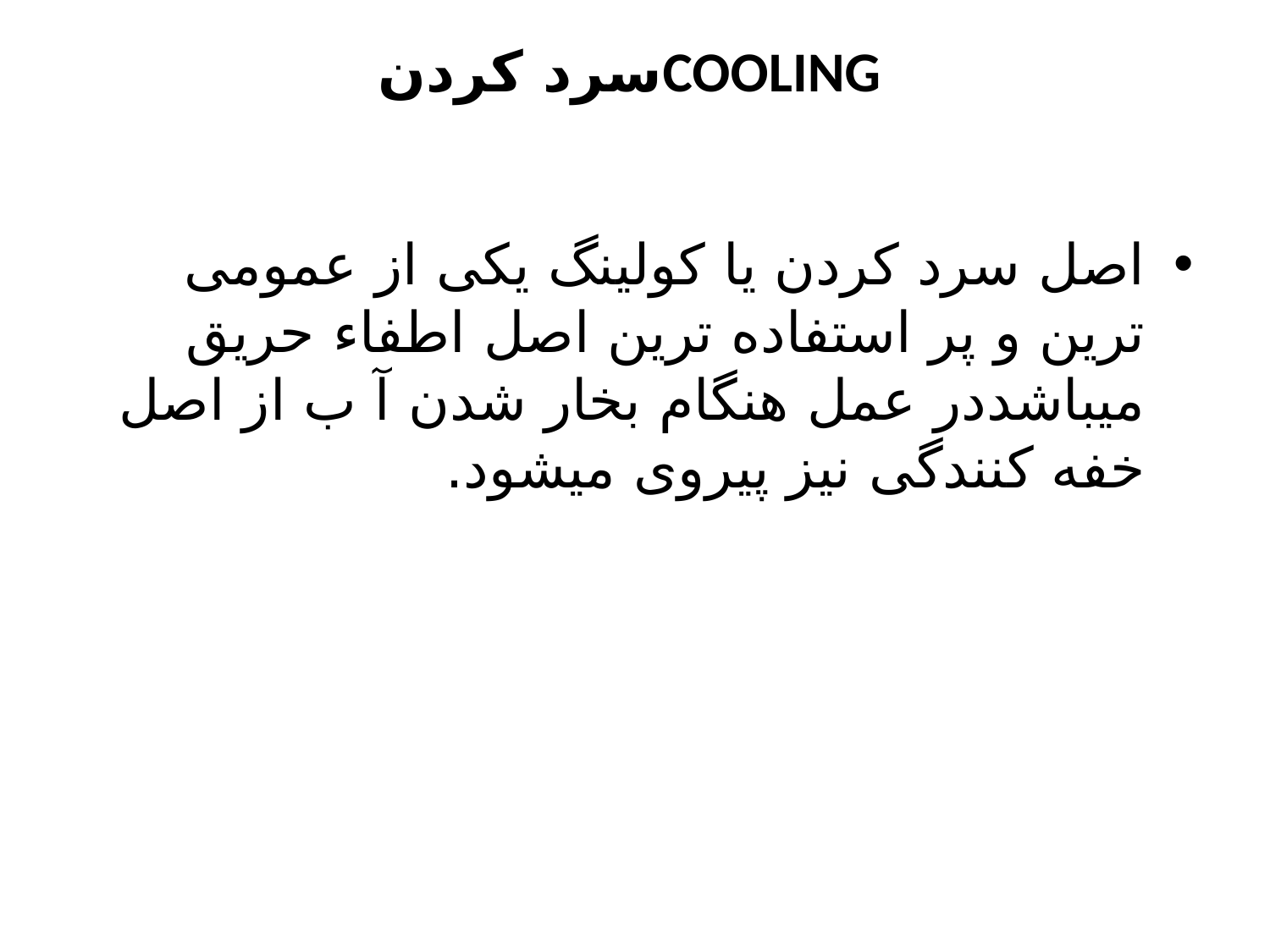

# سرد کردنCOOLING
اصل سرد کردن یا کولینگ یکی از عمومی ترین و پر استفاده ترین اصل اطفاء حریق میباشددر عمل هنگام بخار شدن آ ب از اصل خفه کنندگی نیز پیروی میشود.